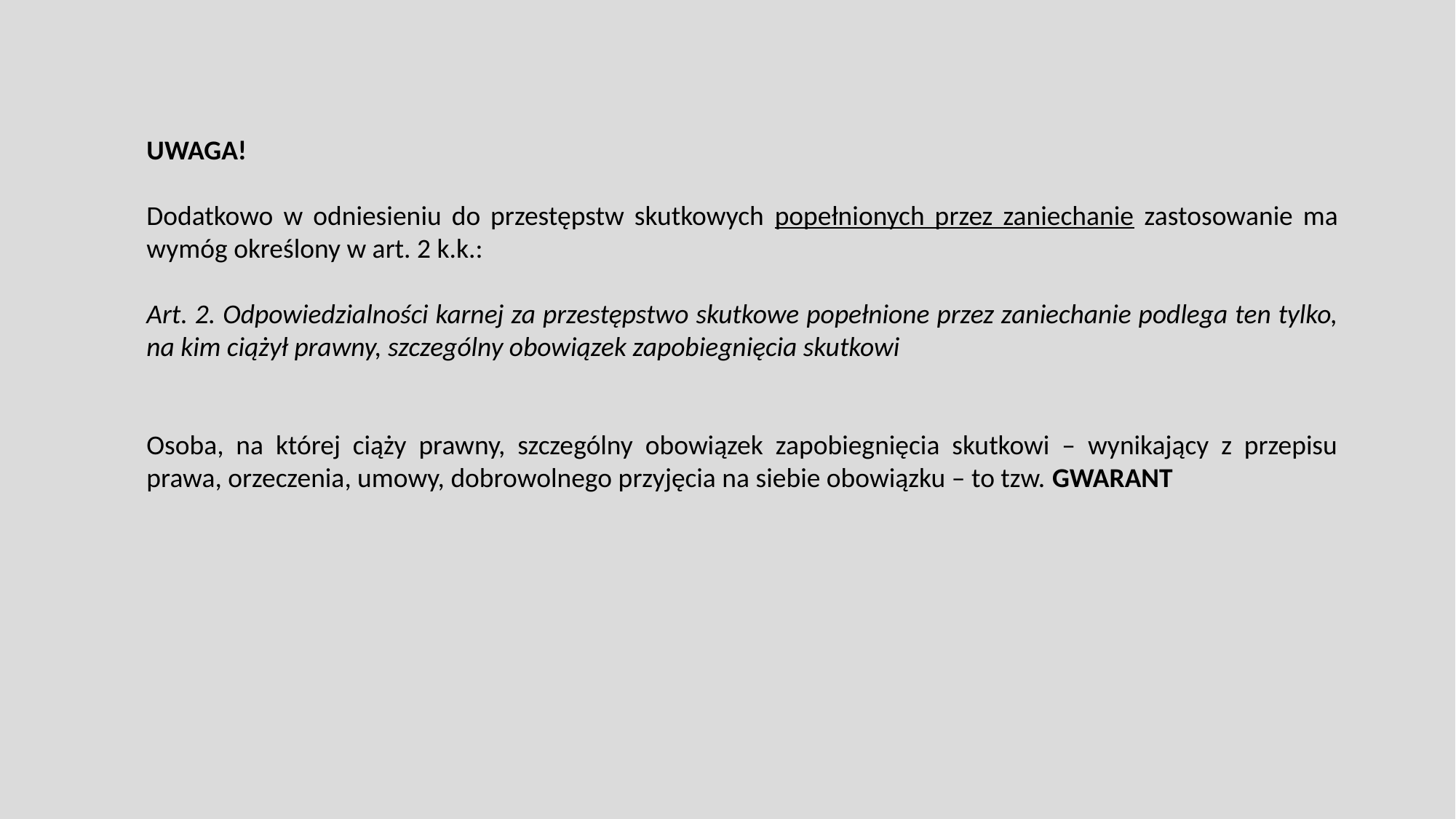

UWAGA!

Dodatkowo w odniesieniu do przestępstw skutkowych popełnionych przez zaniechanie zastosowanie ma wymóg określony w art. 2 k.k.:

Art. 2. Odpowiedzialności karnej za przestępstwo skutkowe popełnione przez zaniechanie podlega ten tylko, na kim ciążył prawny, szczególny obowiązek zapobiegnięcia skutkowi

Osoba, na której ciąży prawny, szczególny obowiązek zapobiegnięcia skutkowi – wynikający z przepisu prawa, orzeczenia, umowy, dobrowolnego przyjęcia na siebie obowiązku – to tzw. GWARANT